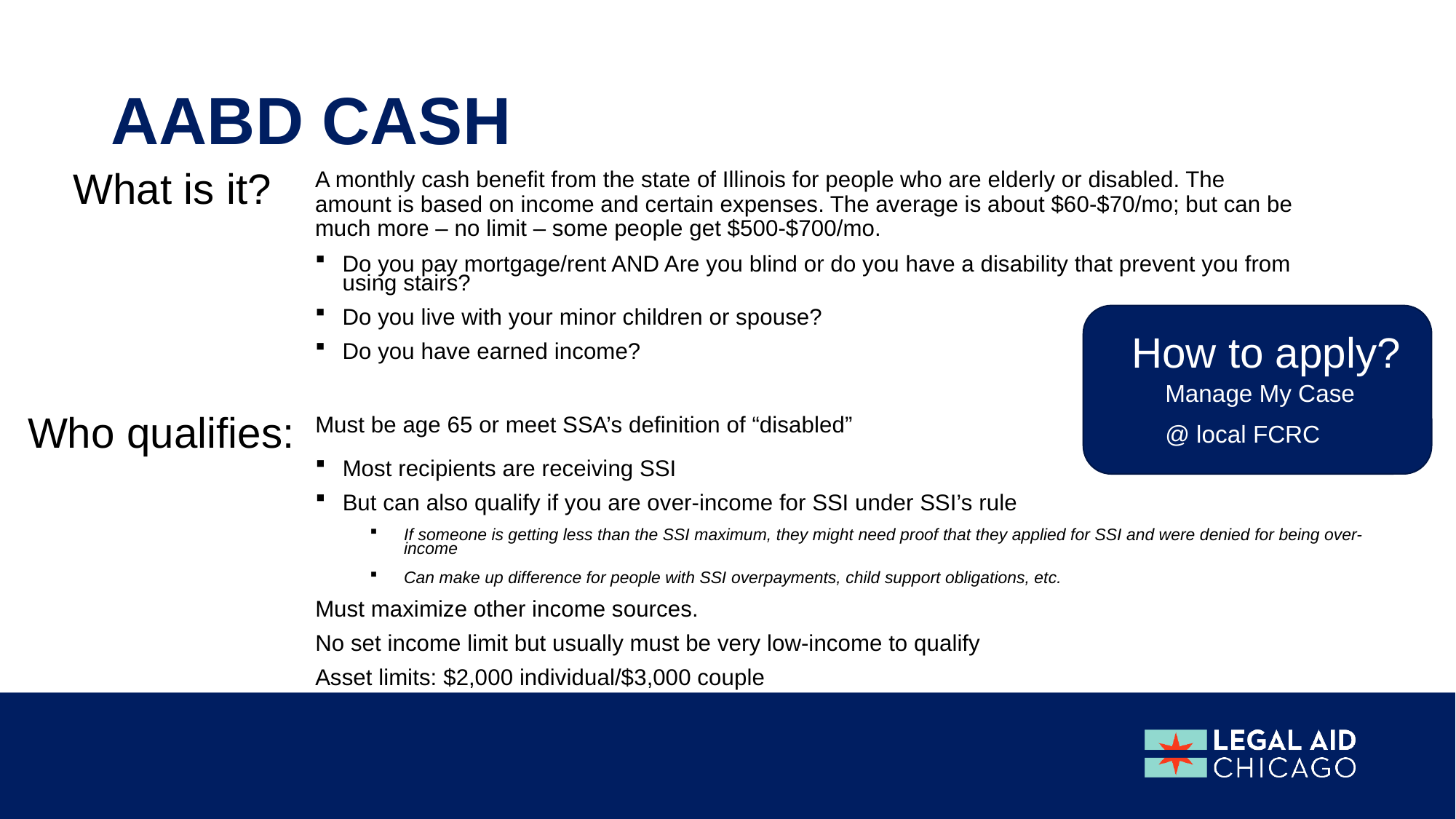

# Aabd cash
What is it?
A monthly cash benefit from the state of Illinois for people who are elderly or disabled. The amount is based on income and certain expenses. The average is about $60-$70/mo; but can be much more – no limit – some people get $500-$700/mo.
Do you pay mortgage/rent AND Are you blind or do you have a disability that prevent you from using stairs?
Do you live with your minor children or spouse?
Do you have earned income?

How to apply?
Manage My Case
@ local FCRC
Who qualifies:
Must be age 65 or meet SSA’s definition of “disabled”
Most recipients are receiving SSI
But can also qualify if you are over-income for SSI under SSI’s rule
If someone is getting less than the SSI maximum, they might need proof that they applied for SSI and were denied for being over-income
Can make up difference for people with SSI overpayments, child support obligations, etc.
Must maximize other income sources.
No set income limit but usually must be very low-income to qualify
Asset limits: $2,000 individual/$3,000 couple